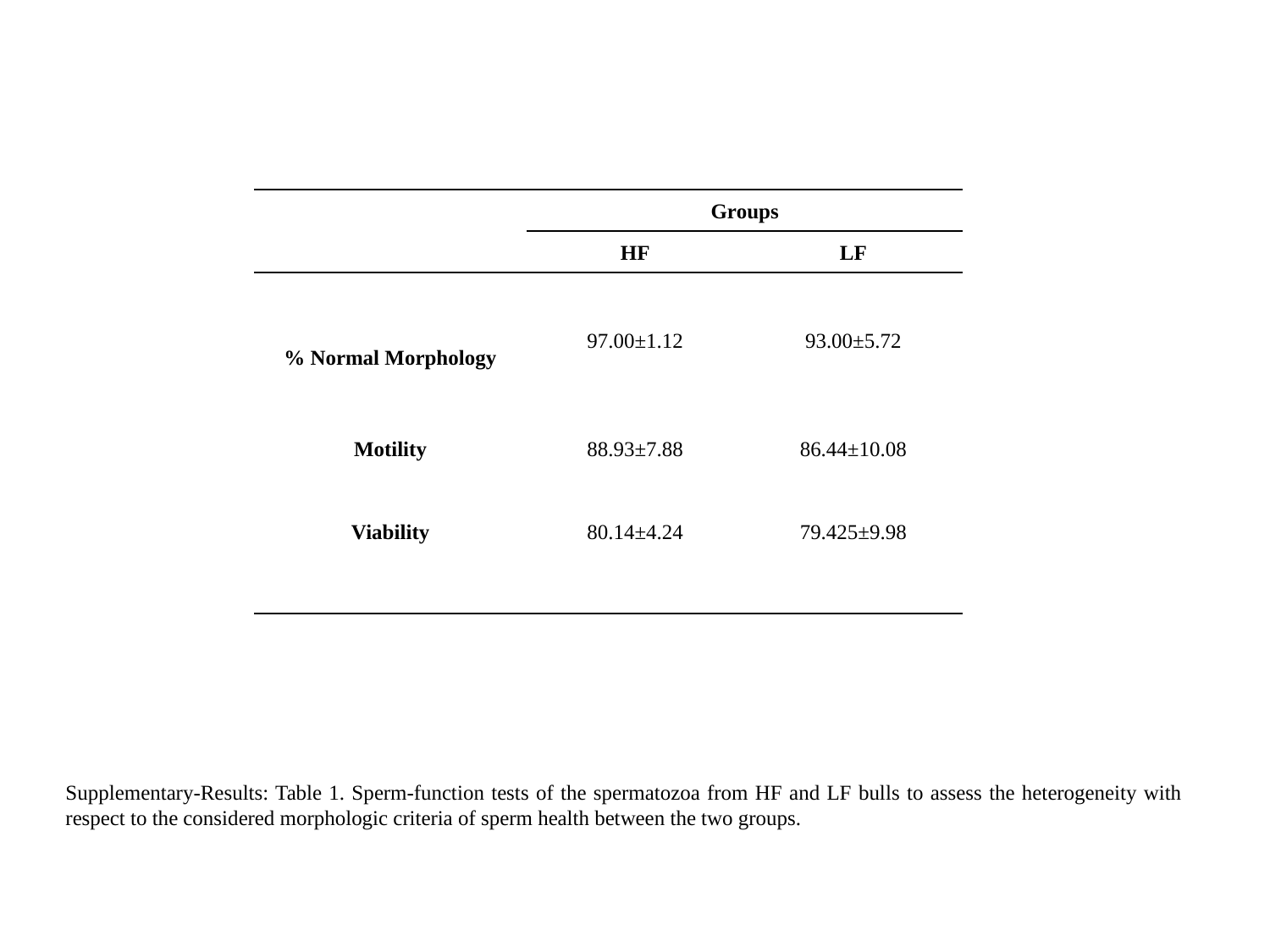

|  |  |  |
| --- | --- | --- |
|  | Groups |  |
|  | HF | LF |
| % Normal Morphology | 97.00±1.12 | 93.00±5.72 |
| Motility | 88.93±7.88 | 86.44±10.08 |
| Viability | 80.14±4.24 | 79.425±9.98 |
|  |  |  |
Supplementary-Results: Table 1. Sperm-function tests of the spermatozoa from HF and LF bulls to assess the heterogeneity with respect to the considered morphologic criteria of sperm health between the two groups.